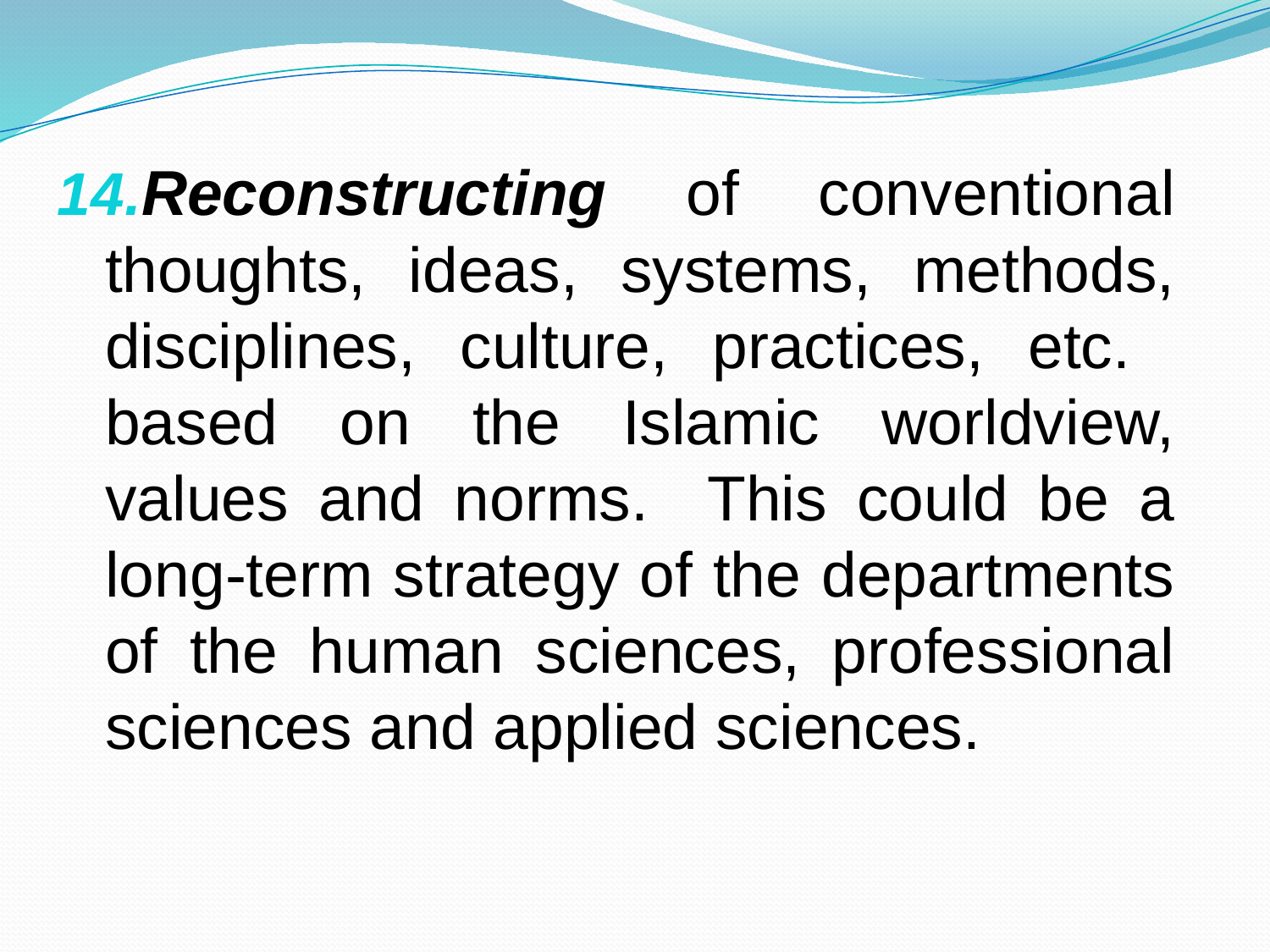

Reconstructing of conventional thoughts, ideas, systems, methods, disciplines, culture, practices, etc.  based on the Islamic worldview, values and norms.  This could be a long-term strategy of the departments of the human sciences, professional sciences and applied sciences.